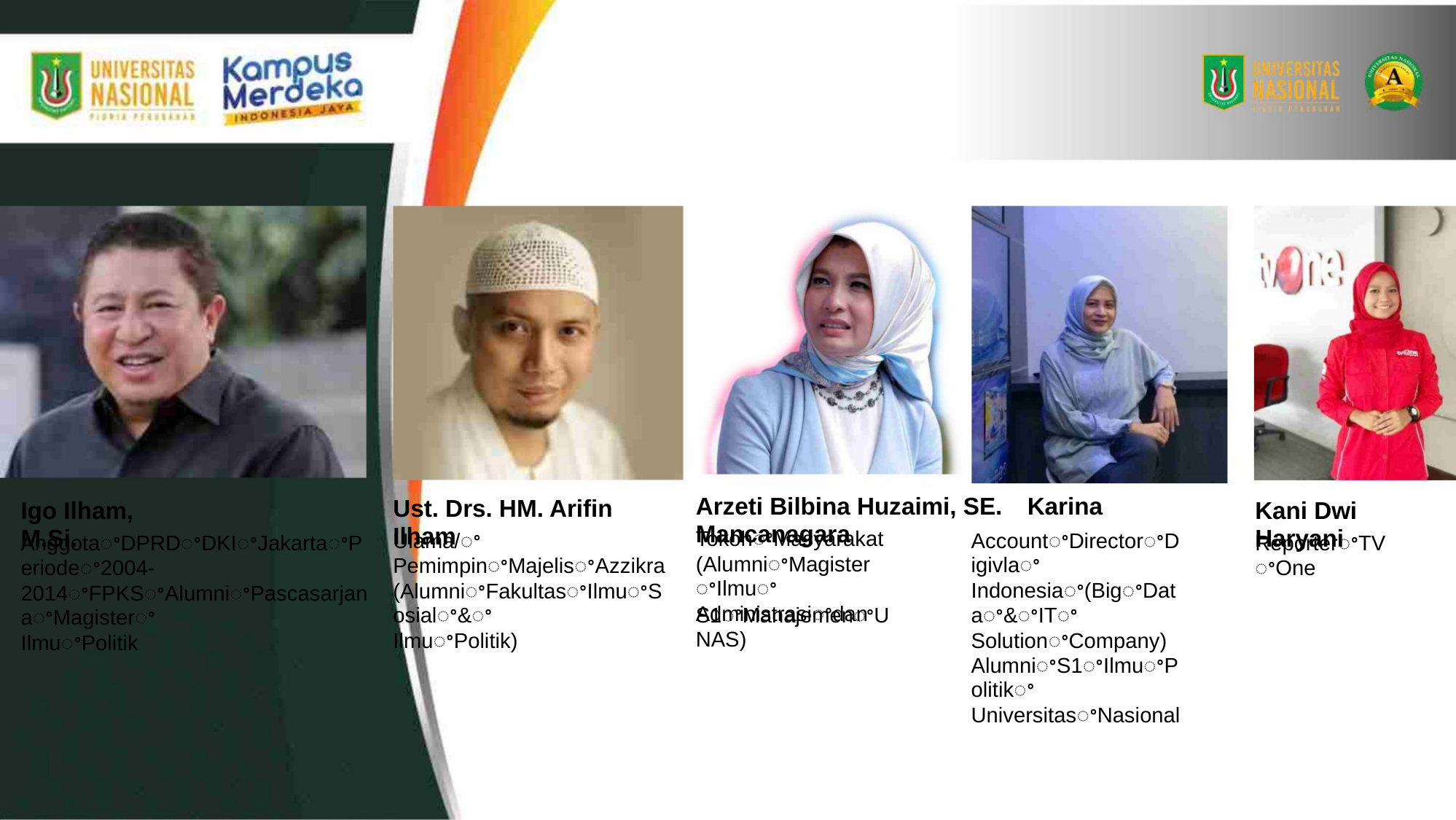

Arzeti Bilbina Huzaimi, SE. Karina Mancanagara
Ust. Drs. HM. Arifin Ilham
Igo Ilham, M.Si.
Kani Dwi Haryani
TokohꢀMasyarakat
(AlumniꢀMagisterꢀIlmuꢀ
Administrasiꢀdan
AccountꢀDirectorꢀDigivlaꢀ
Indonesiaꢀ(BigꢀDataꢀ&ꢀITꢀ
SolutionꢀCompany)
AlumniꢀS1ꢀIlmuꢀPolitikꢀ
UniversitasꢀNasional
Ulama/ꢀPemimpinꢀMajelisꢀAzzikra
(AlumniꢀFakultasꢀIlmuꢀSosialꢀ&ꢀ
IlmuꢀPolitik)
AnggotaꢀDPRDꢀDKIꢀJakartaꢀPeriodeꢀ2004-
2014ꢀFPKSꢀAlumniꢀPascasarjanaꢀMagisterꢀ
IlmuꢀPolitik
ReporterꢀTVꢀOne
S1ꢀManajemenꢀUNAS)